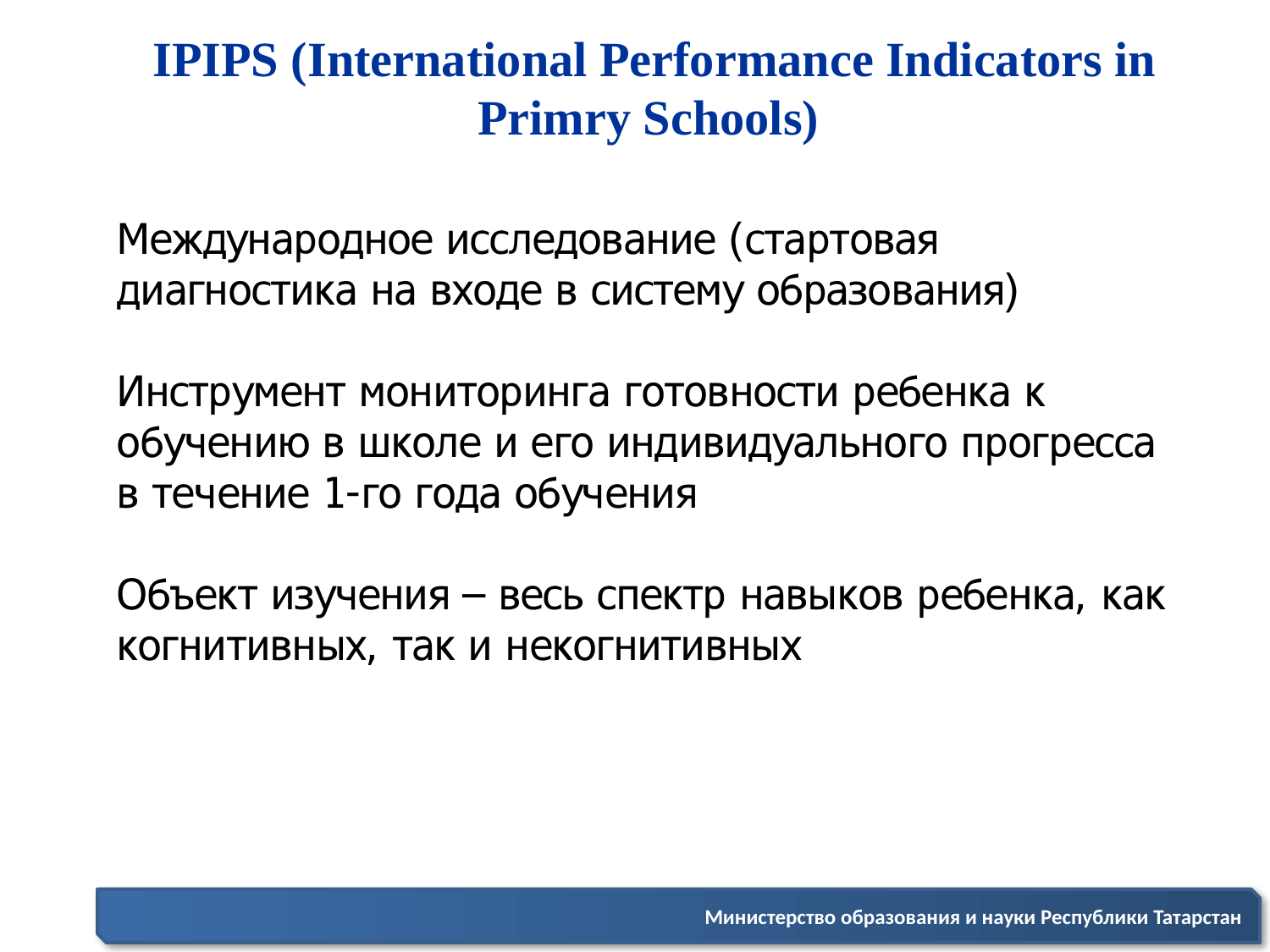

# IPIPS (International Performance Indicators in Primry Schools)
Международное исследование (стартовая диагностика на входе в систему образования)

Инструмент мониторинга готовности ребенка к обучению в школе и его индивидуального прогресса в течение 1-го года обучения

Объект изучения – весь спектр навыков ребенка, как когнитивных, так и некогнитивных
Министерство образования и науки Республики Татарстан